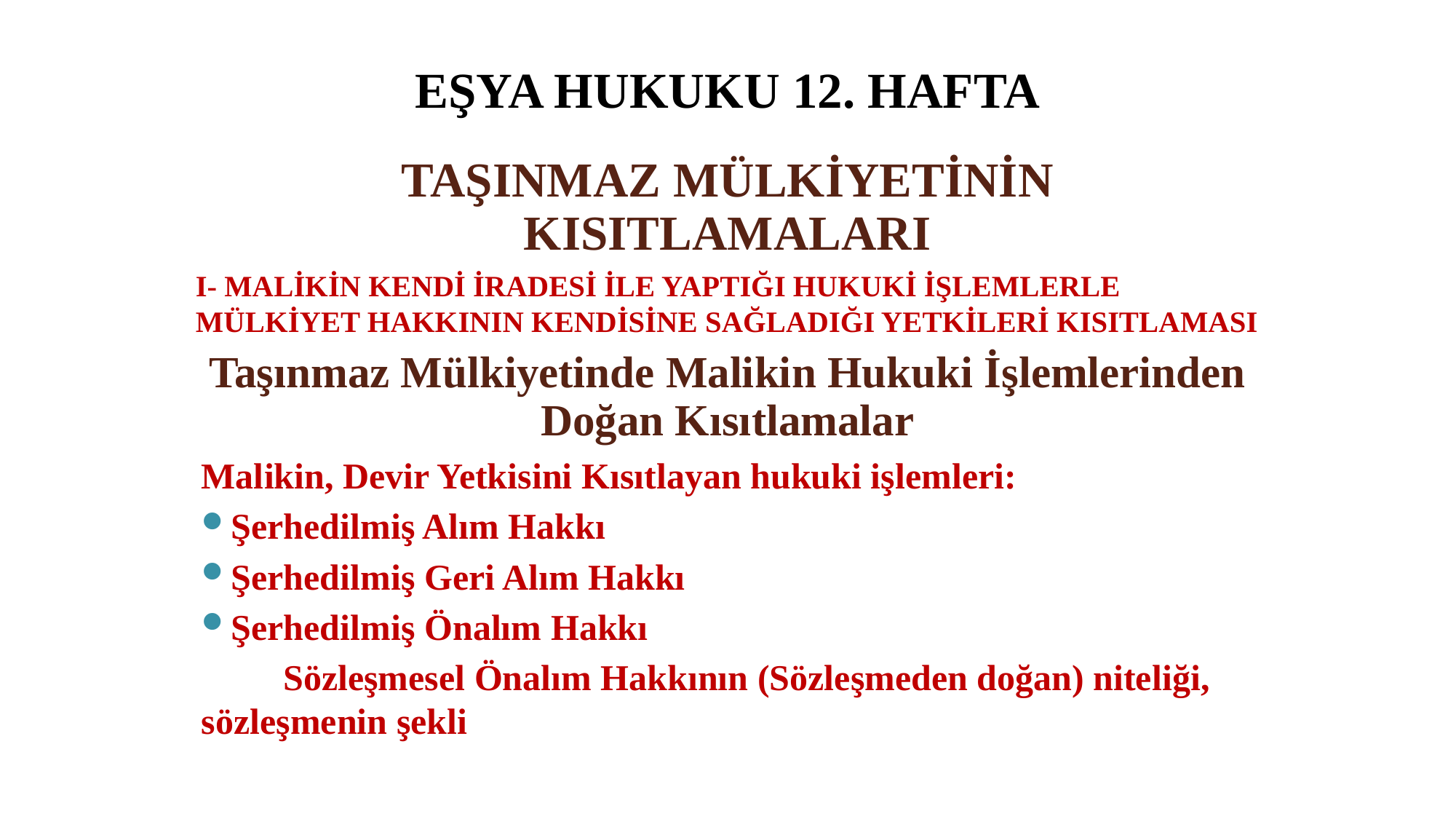

# EŞYA HUKUKU 12. HAFTA
TAŞINMAZ MÜLKİYETİNİN KISITLAMALARI
I- MALİKİN KENDİ İRADESİ İLE YAPTIĞI HUKUKİ İŞLEMLERLE MÜLKİYET HAKKININ KENDİSİNE SAĞLADIĞI YETKİLERİ KISITLAMASI
Taşınmaz Mülkiyetinde Malikin Hukuki İşlemlerinden Doğan Kısıtlamalar
Malikin, Devir Yetkisini Kısıtlayan hukuki işlemleri:
Şerhedilmiş Alım Hakkı
Şerhedilmiş Geri Alım Hakkı
Şerhedilmiş Önalım Hakkı
         Sözleşmesel Önalım Hakkının (Sözleşmeden doğan) niteliği, sözleşmenin şekli